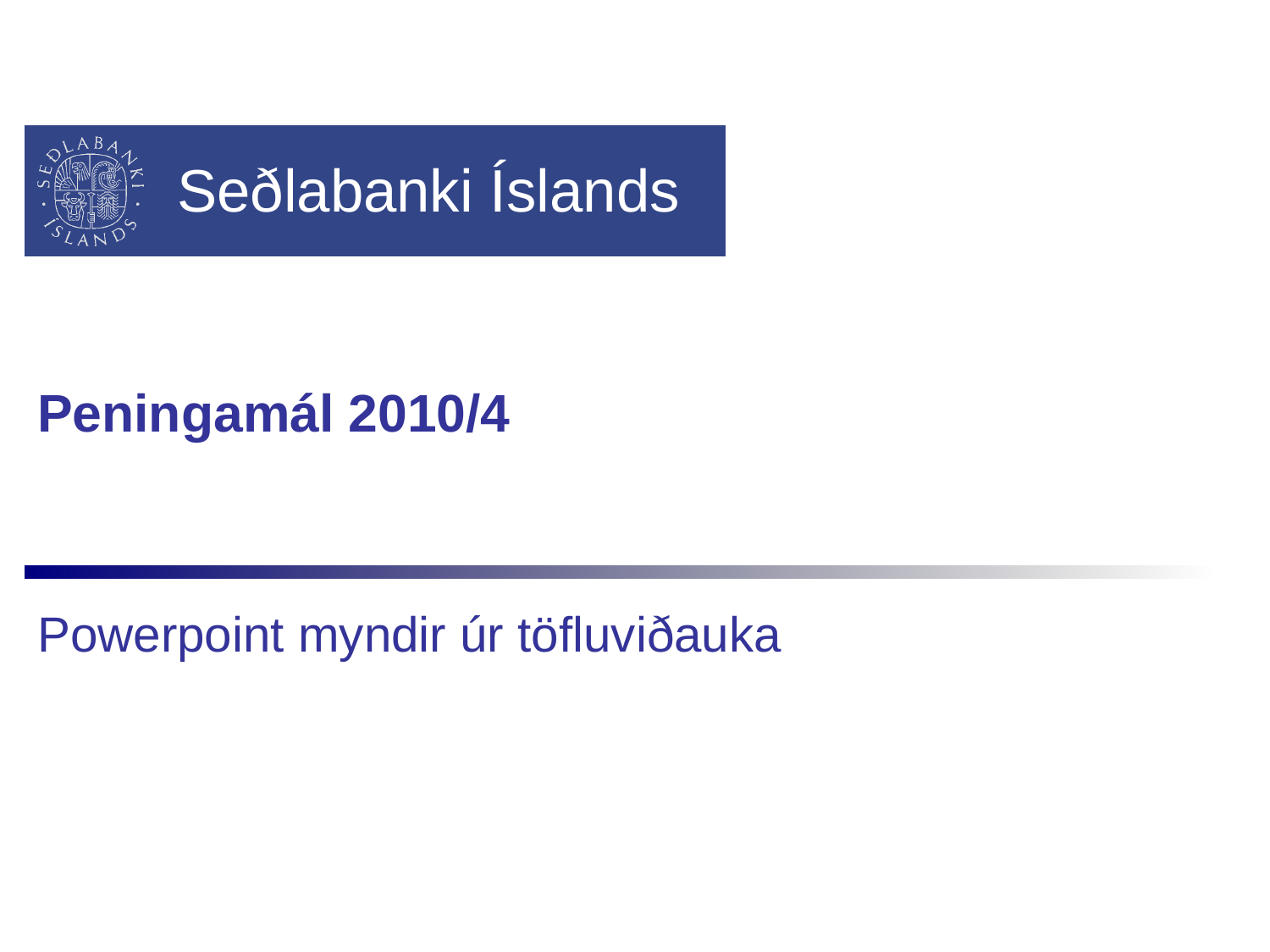

# Peningamál 2010/4
Powerpoint myndir úr töfluviðauka